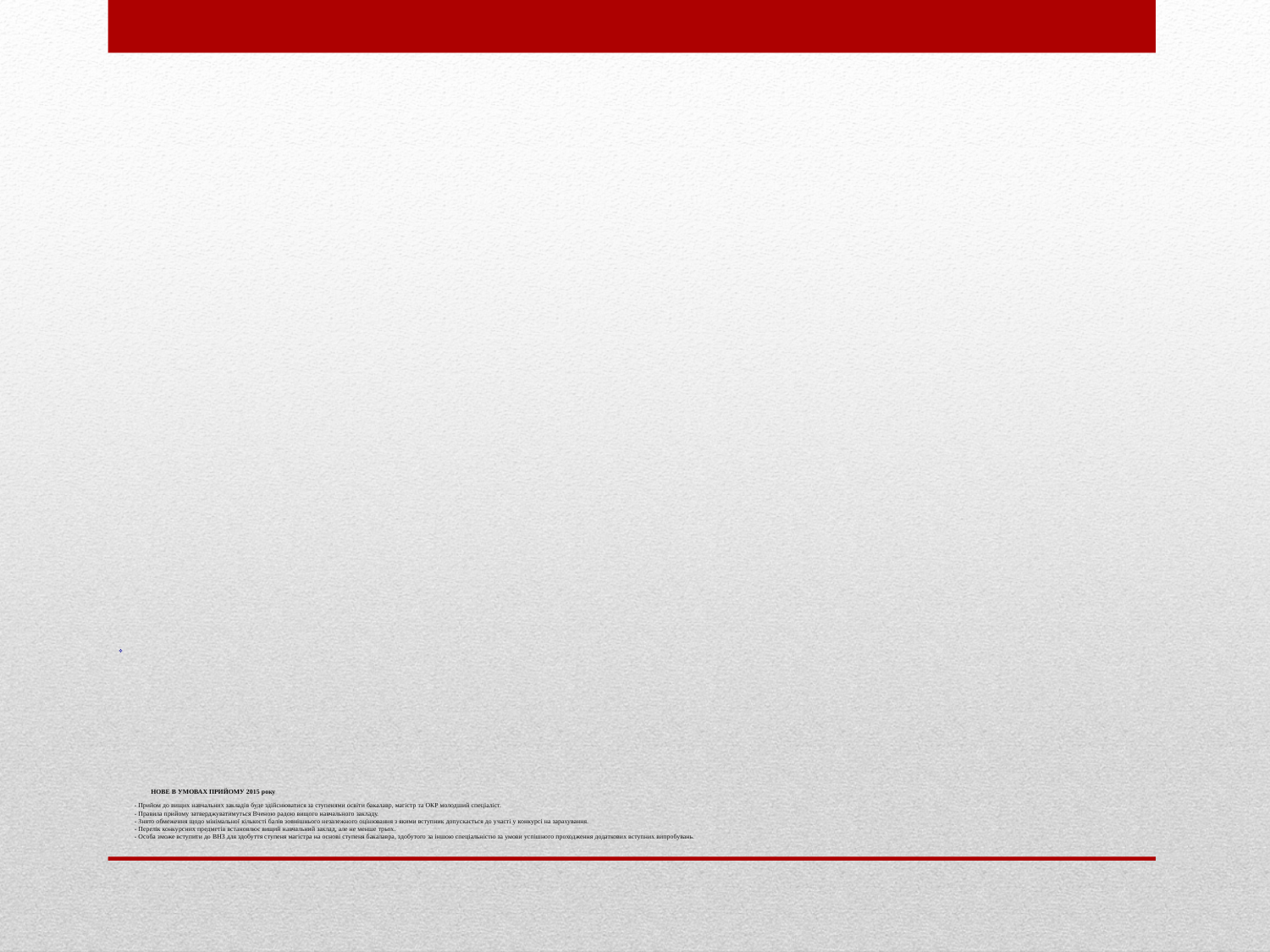

# НОВЕ В УМОВАХ ПРИЙОМУ 2015 року - Прийом до вищих навчальних закладів буде здійснюватися за ступенями освіти бакалавр, магістр та ОКР молодший спеціаліст. - Правила прийому затверджуватимуться Вченою радою вищого навчального закладу. - Знято обмеження щодо мінімальної кількості балів зовнішнього незалежного оцінювання з якими вступник допускається до участі у конкурсі на зарахування. - Перелік конкурсних предметів встановлює вищий навчальний заклад, але не менше трьох. - Особа зможе вступити до ВНЗ для здобуття ступеня магістра на основі ступеня бакалавра, здобутого за іншою спеціальністю за умови успішного проходження додаткових вступних випробувань.